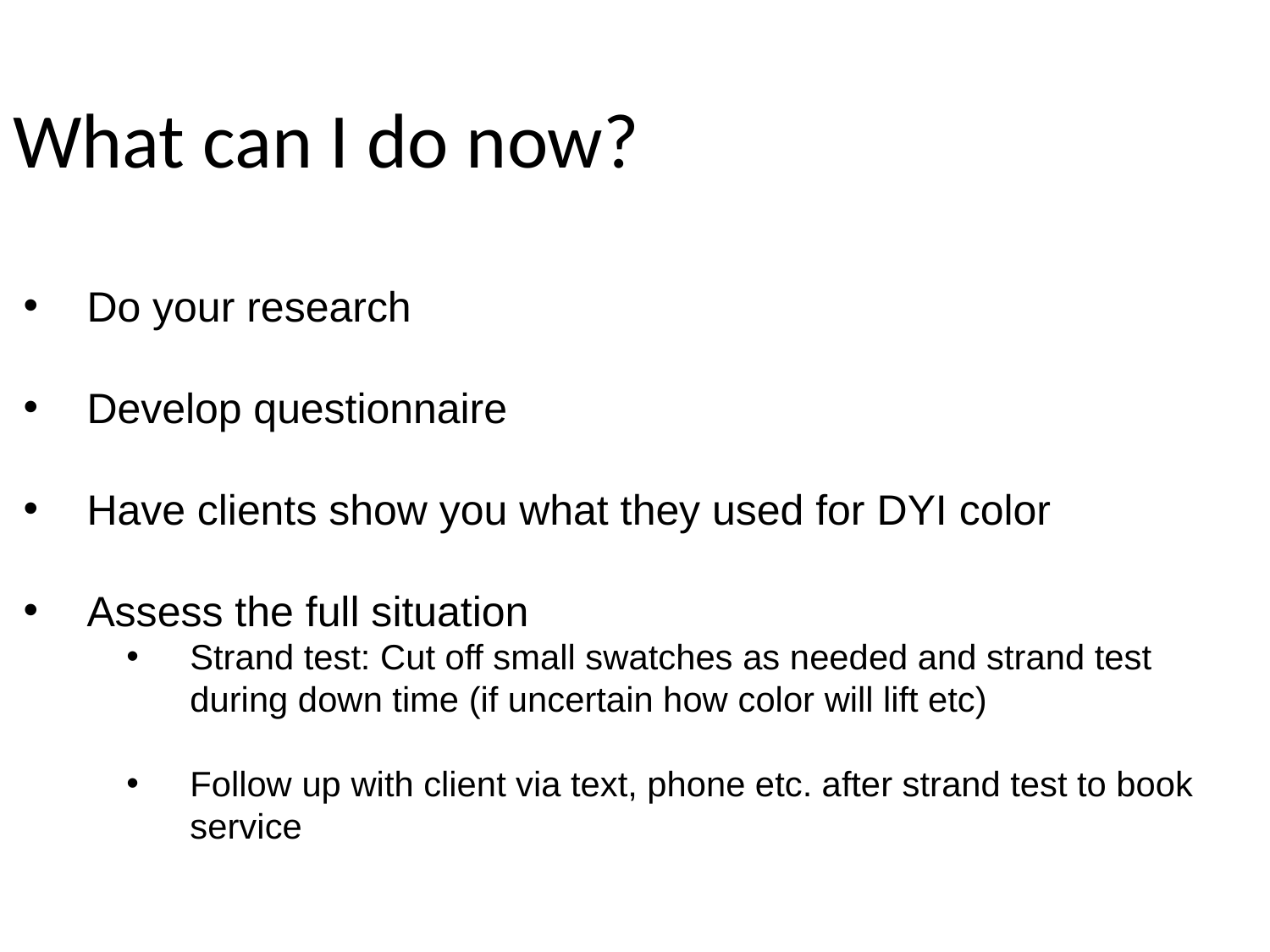

# What can I do now?

Do your research

Develop questionnaire

Have clients show you what they used for DYI color

Assess the full situation
Strand test: Cut off small swatches as needed and strand test during down time (if uncertain how color will lift etc)

Follow up with client via text, phone etc. after strand test to book service